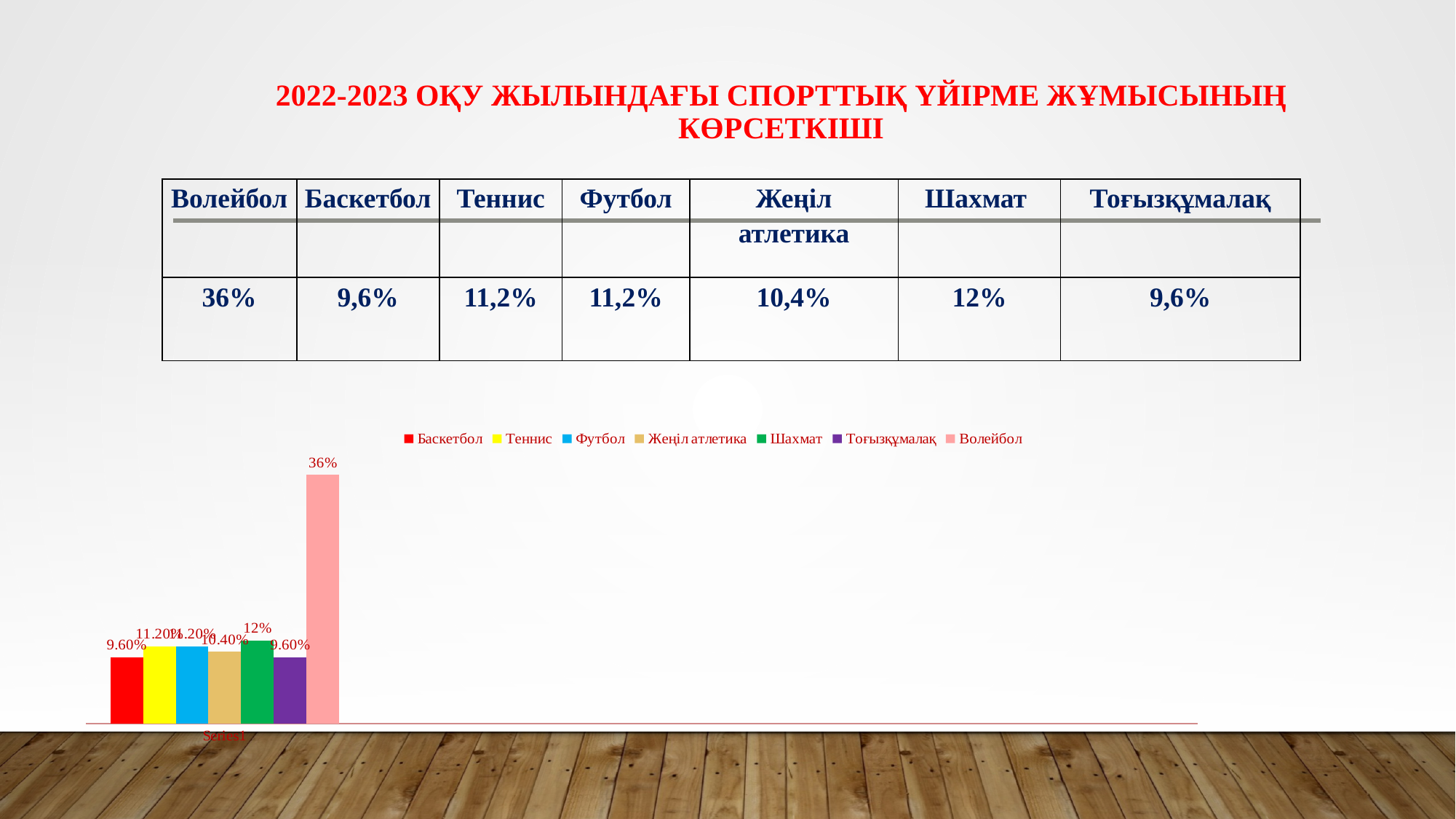

# 2022-2023 оқу жылындағы спорттық үйірме жұмысының көрсеткіші
| Волейбол | Баскетбол | Теннис | Футбол | Жеңіл атлетика | Шахмат | Тоғызқұмалақ |
| --- | --- | --- | --- | --- | --- | --- |
| 36% | 9,6% | 11,2% | 11,2% | 10,4% | 12% | 9,6% |

### Chart:

| Category | Баскетбол | Теннис | Футбол | Жеңіл атлетика | Шахмат | Тоғызқұмалақ | Волейбол |
|---|---|---|---|---|---|---|---|
|  | 0.096 | 0.112 | 0.112 | 0.104 | 0.12 | 0.096 | 0.36 |
|  | None | None | None | None | None | None | None |
|  | None | None | None | None | None | None | None |
|  | None | None | None | None | None | None | None |